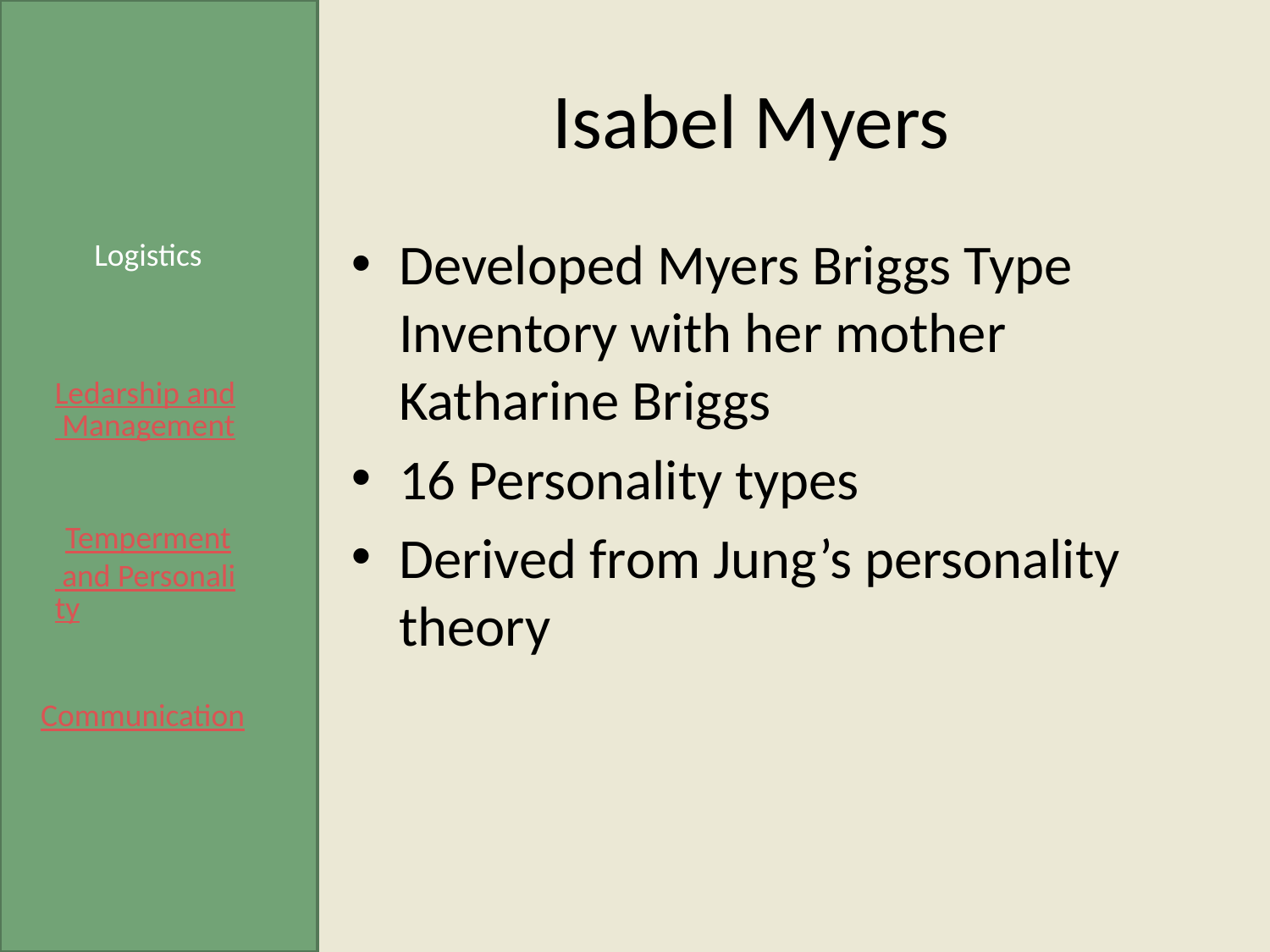

# Isabel Myers
Developed Myers Briggs Type Inventory with her mother Katharine Briggs
16 Personality types
Derived from Jung’s personality theory